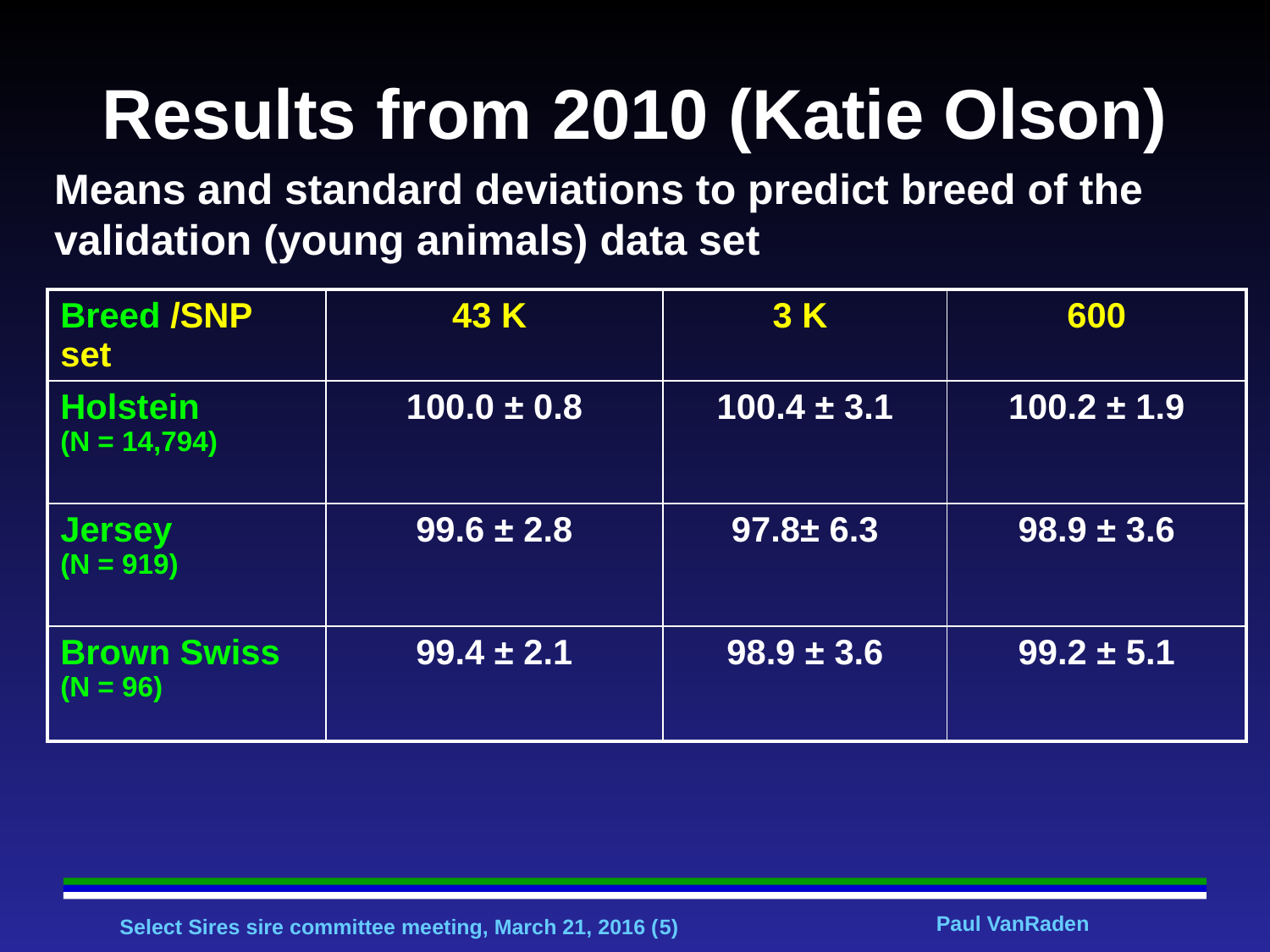

# Results from 2010 (Katie Olson)
Means and standard deviations to predict breed of the validation (young animals) data set
| Breed /SNP set | 43 K | 3 K | 600 |
| --- | --- | --- | --- |
| Holstein (N = 14,794) | 100.0 ± 0.8 | 100.4 ± 3.1 | 100.2 ± 1.9 |
| Jersey (N = 919) | 99.6 ± 2.8 | 97.8± 6.3 | 98.9 ± 3.6 |
| Brown Swiss (N = 96) | 99.4 ± 2.1 | 98.9 ± 3.6 | 99.2 ± 5.1 |